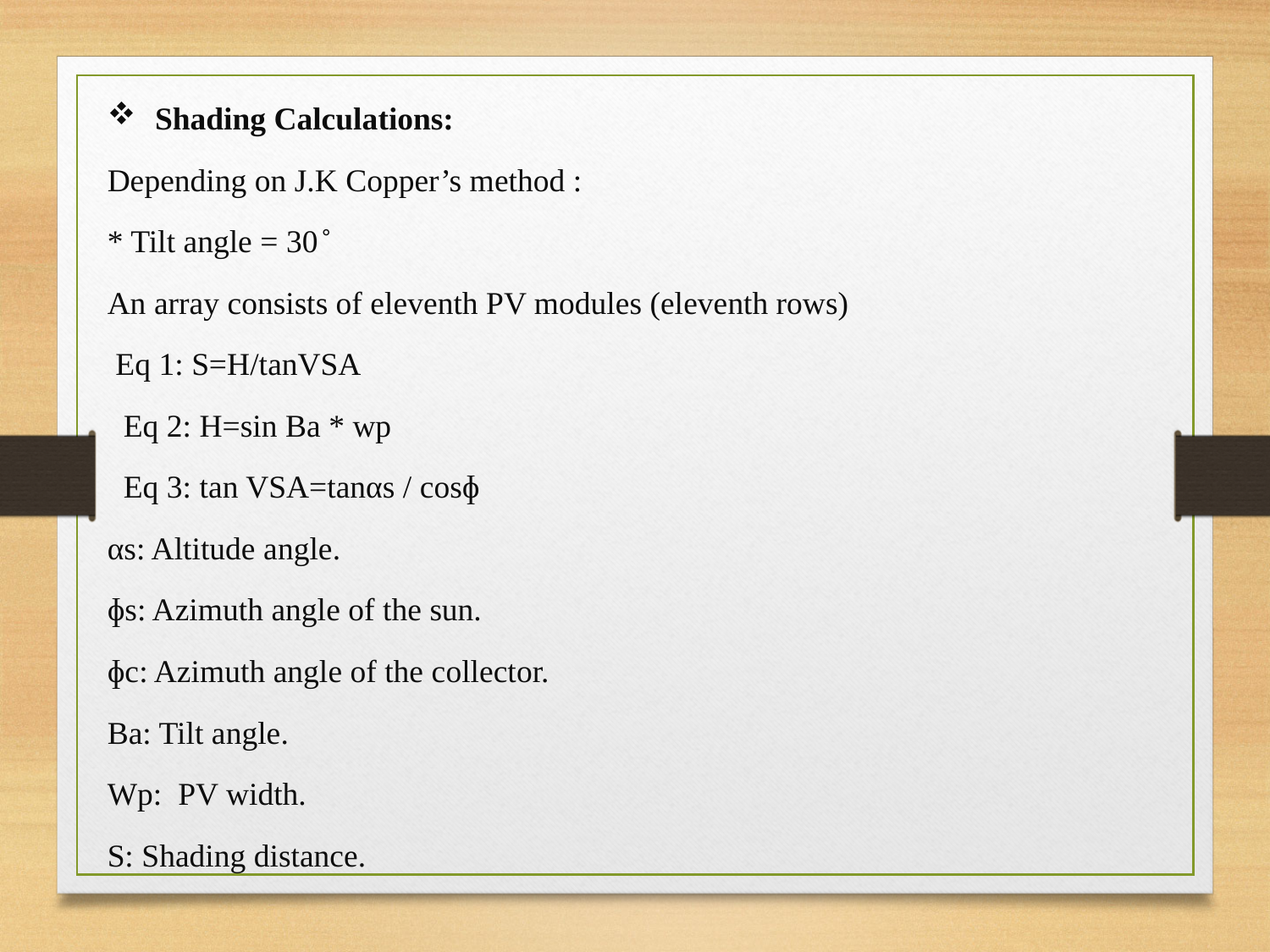

Shading Calculations:
Depending on J.K Copper’s method :
* Tilt angle = 30 ̊
An array consists of eleventh PV modules (eleventh rows)
 Eq 1: S=H/tanVSA
  Eq 2: H=sin Ba * wp
  Eq 3: tan VSA=tanαs / cosɸ
αs: Altitude angle.
ɸs: Azimuth angle of the sun.
ɸc: Azimuth angle of the collector.
Ba: Tilt angle.
Wp:  PV width.
S: Shading distance.